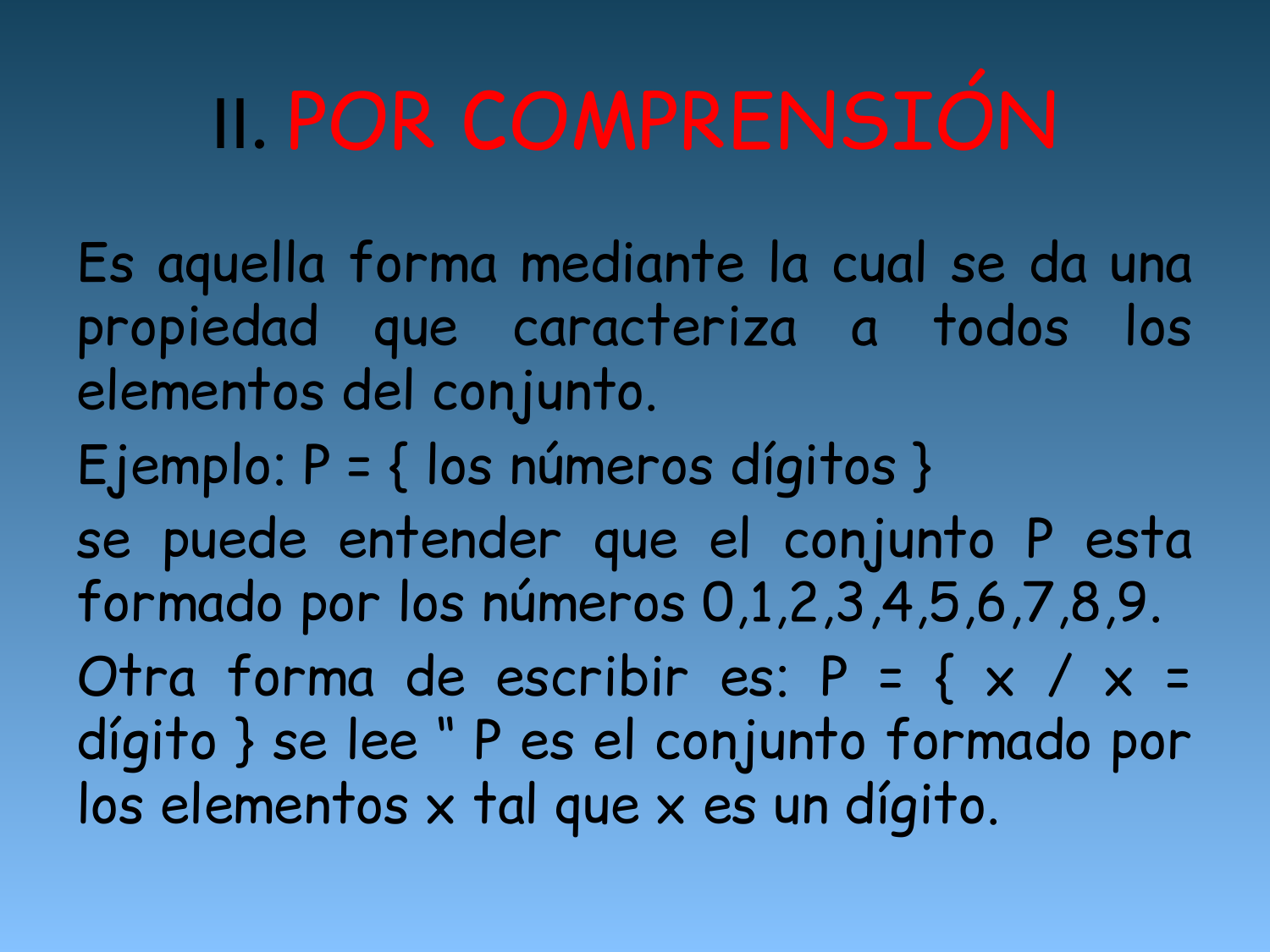

# II. POR COMPRENSIÓN
Es aquella forma mediante la cual se da una propiedad que caracteriza a todos los elementos del conjunto.
Ejemplo: P = { los números dígitos }
se puede entender que el conjunto P esta formado por los números 0,1,2,3,4,5,6,7,8,9.
Otra forma de escribir es: P = { x / x = dígito } se lee “ P es el conjunto formado por los elementos x tal que x es un dígito.